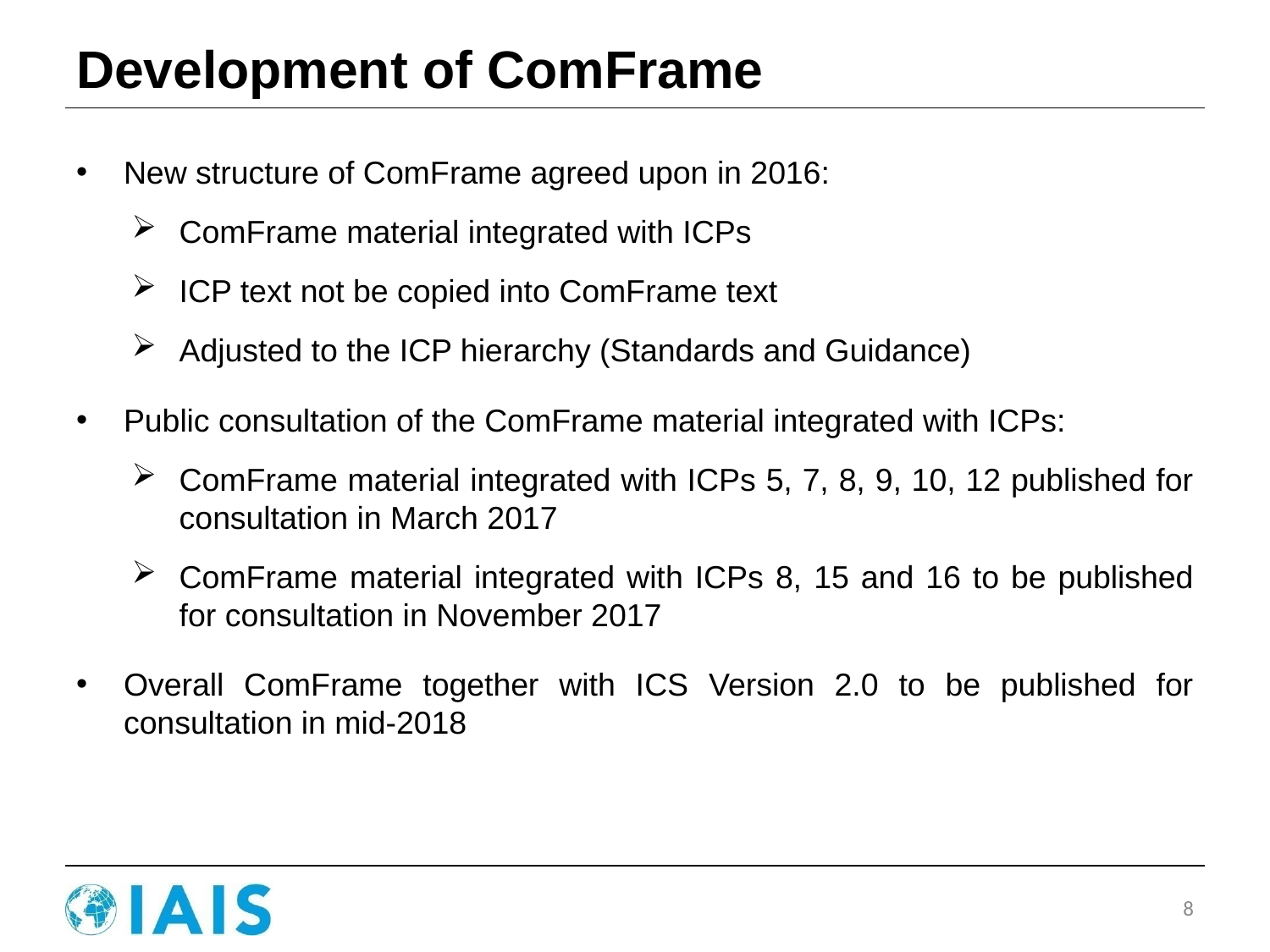

# Development of ComFrame
New structure of ComFrame agreed upon in 2016:
ComFrame material integrated with ICPs
ICP text not be copied into ComFrame text
Adjusted to the ICP hierarchy (Standards and Guidance)
Public consultation of the ComFrame material integrated with ICPs:
ComFrame material integrated with ICPs 5, 7, 8, 9, 10, 12 published for consultation in March 2017
ComFrame material integrated with ICPs 8, 15 and 16 to be published for consultation in November 2017
Overall ComFrame together with ICS Version 2.0 to be published for consultation in mid-2018
8